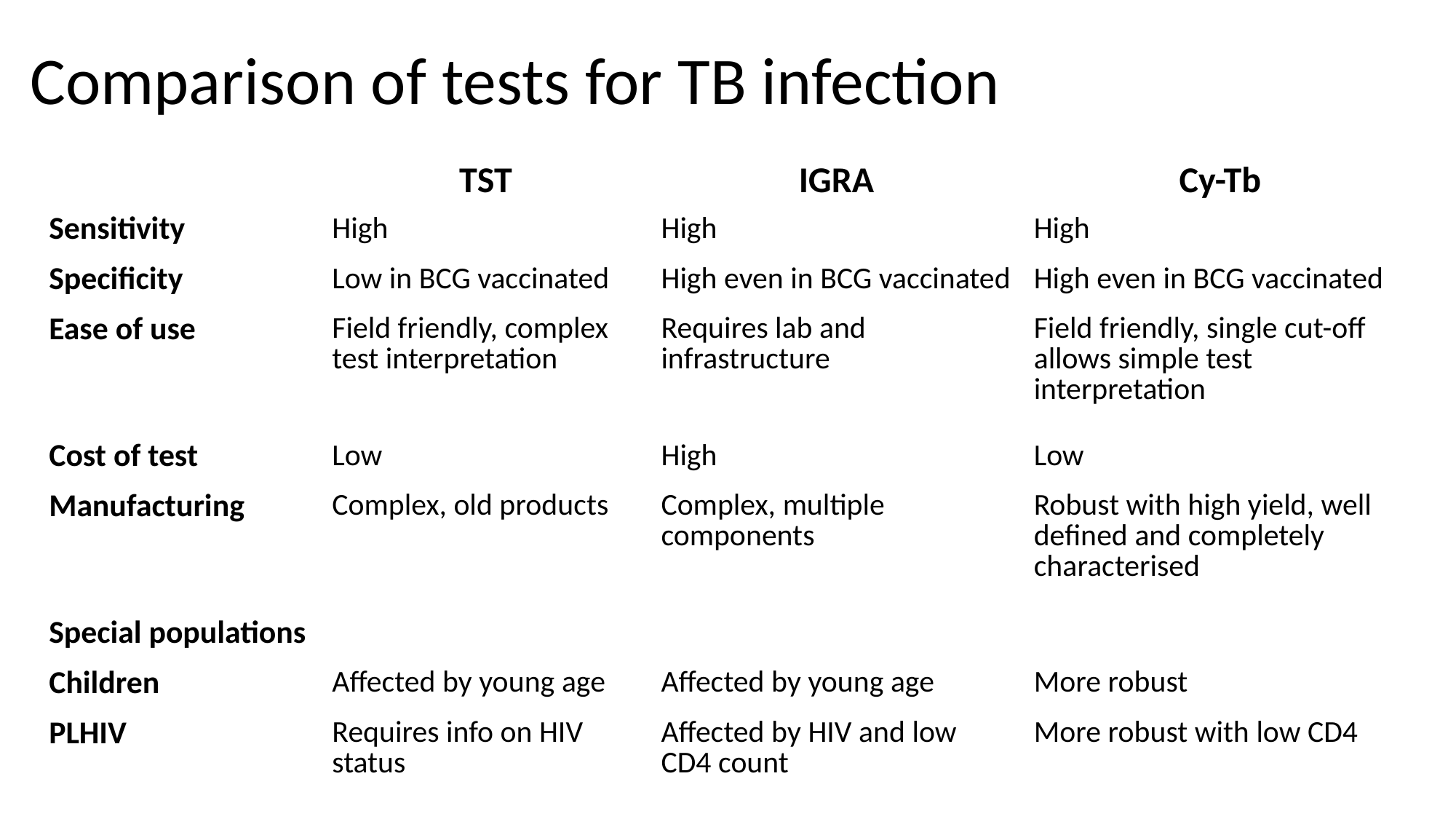

# Comparison of tests for TB infection
|  | TST | IGRA | Cy-Tb |
| --- | --- | --- | --- |
| Sensitivity | High | High | High |
| Specificity | Low in BCG vaccinated | High even in BCG vaccinated | High even in BCG vaccinated |
| Ease of use | Field friendly, complex test interpretation | Requires lab and infrastructure | Field friendly, single cut-off allows simple test interpretation |
| Cost of test | Low | High | Low |
| Manufacturing | Complex, old products | Complex, multiple components | Robust with high yield, well defined and completely characterised |
| Special populations |  |  |  |
| Children | Affected by young age | Affected by young age | More robust |
| PLHIV | Requires info on HIV status | Affected by HIV and low CD4 count | More robust with low CD4 |